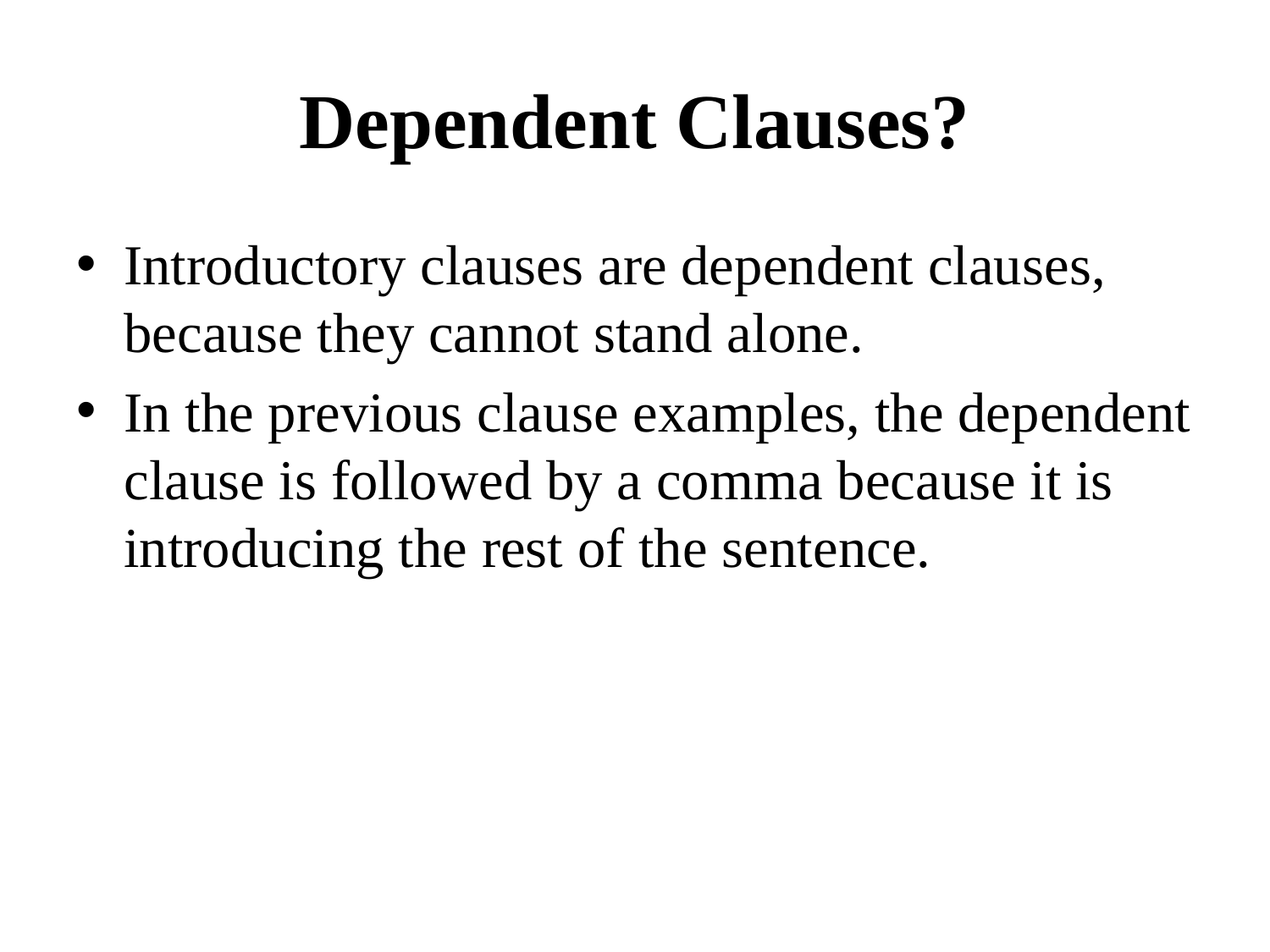

# Dependent Clauses?
Introductory clauses are dependent clauses, because they cannot stand alone.
In the previous clause examples, the dependent clause is followed by a comma because it is introducing the rest of the sentence.